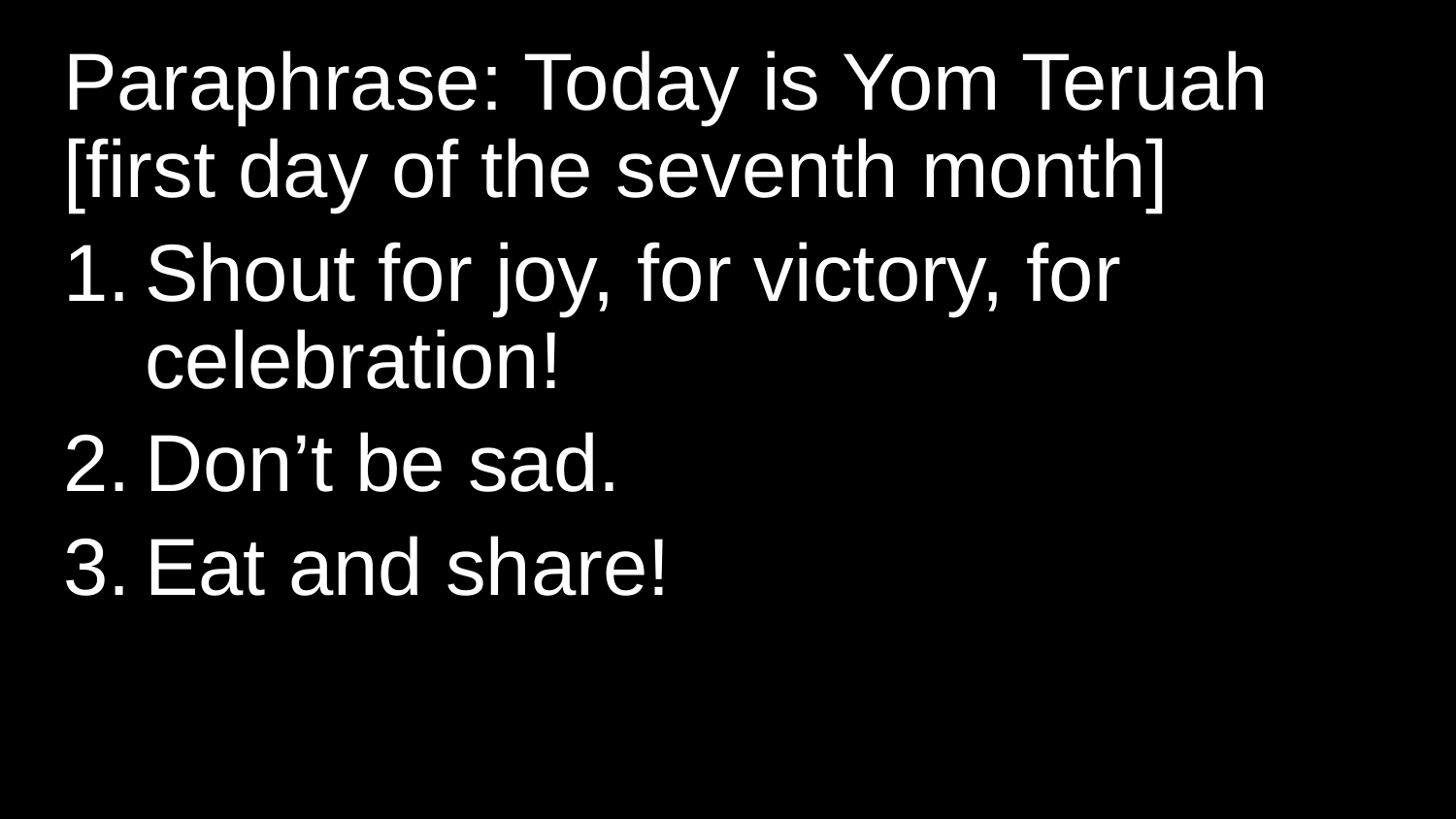

Paraphrase: Today is Yom Teruah [first day of the seventh month]
Shout for joy, for victory, for celebration!
Don’t be sad.
Eat and share!